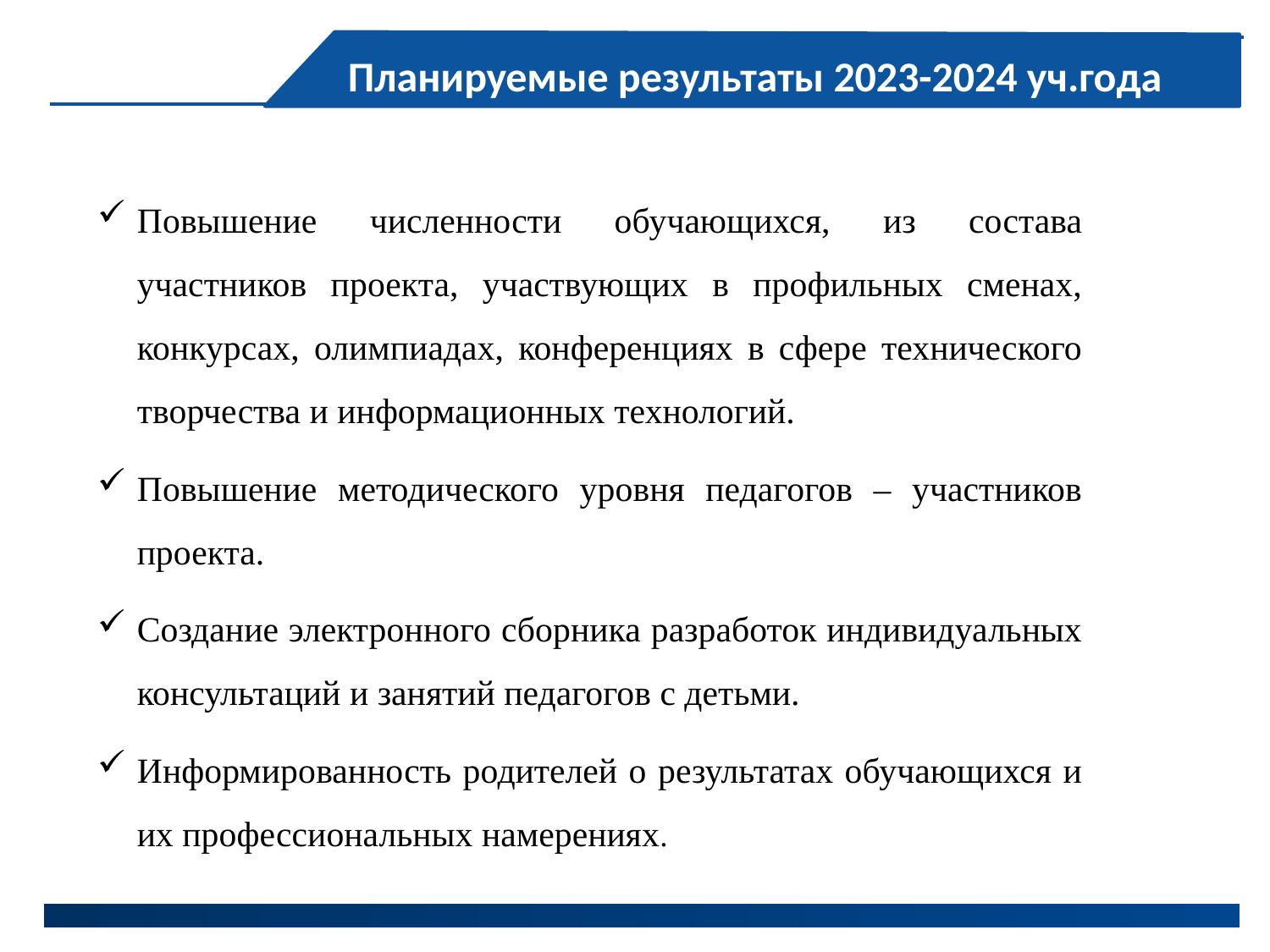

Планируемые результаты 2023-2024 уч.года

Повышение численности обучающихся, из состава участников проекта, участвующих в профильных сменах, конкурсах, олимпиадах, конференциях в сфере технического творчества и информационных технологий.
Повышение методического уровня педагогов – участников проекта.
Создание электронного сборника разработок индивидуальных консультаций и занятий педагогов с детьми.
Информированность родителей о результатах обучающихся и их профессиональных намерениях.